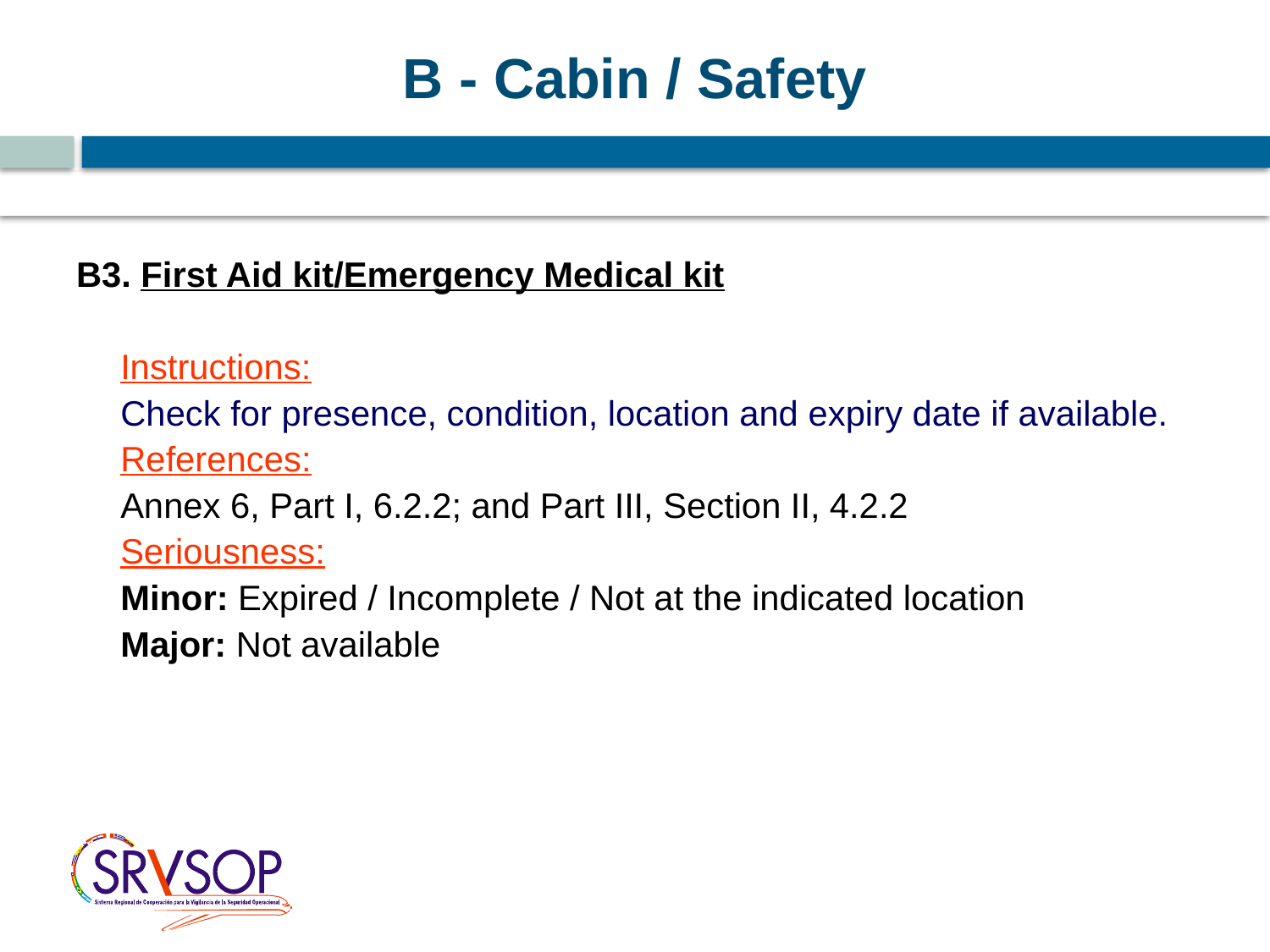

B - Cabin / Safety
B3. First Aid kit/Emergency Medical kit

   	Instructions:
   	Check for presence, condition, location and expiry date if available.
   	References:
   	Annex 6, Part I, 6.2.2; and Part III, Section II, 4.2.2
	Seriousness:
	Minor: Expired / Incomplete / Not at the indicated location
	Major: Not available